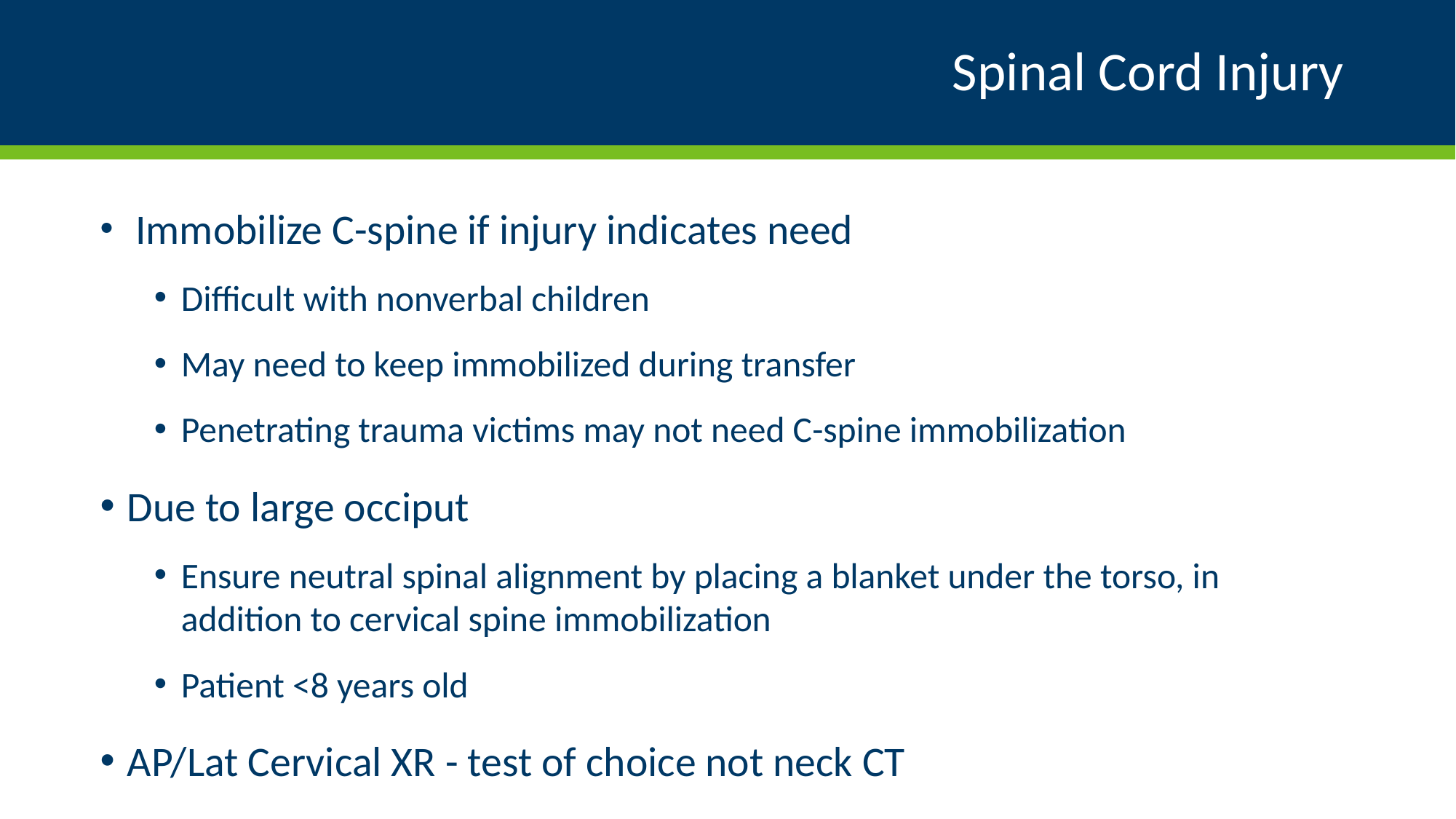

# Spinal Cord Injury
 Immobilize C-spine if injury indicates need
Difficult with nonverbal children
May need to keep immobilized during transfer
Penetrating trauma victims may not need C-spine immobilization
Due to large occiput
Ensure neutral spinal alignment by placing a blanket under the torso, in addition to cervical spine immobilization
Patient <8 years old
AP/Lat Cervical XR - test of choice not neck CT